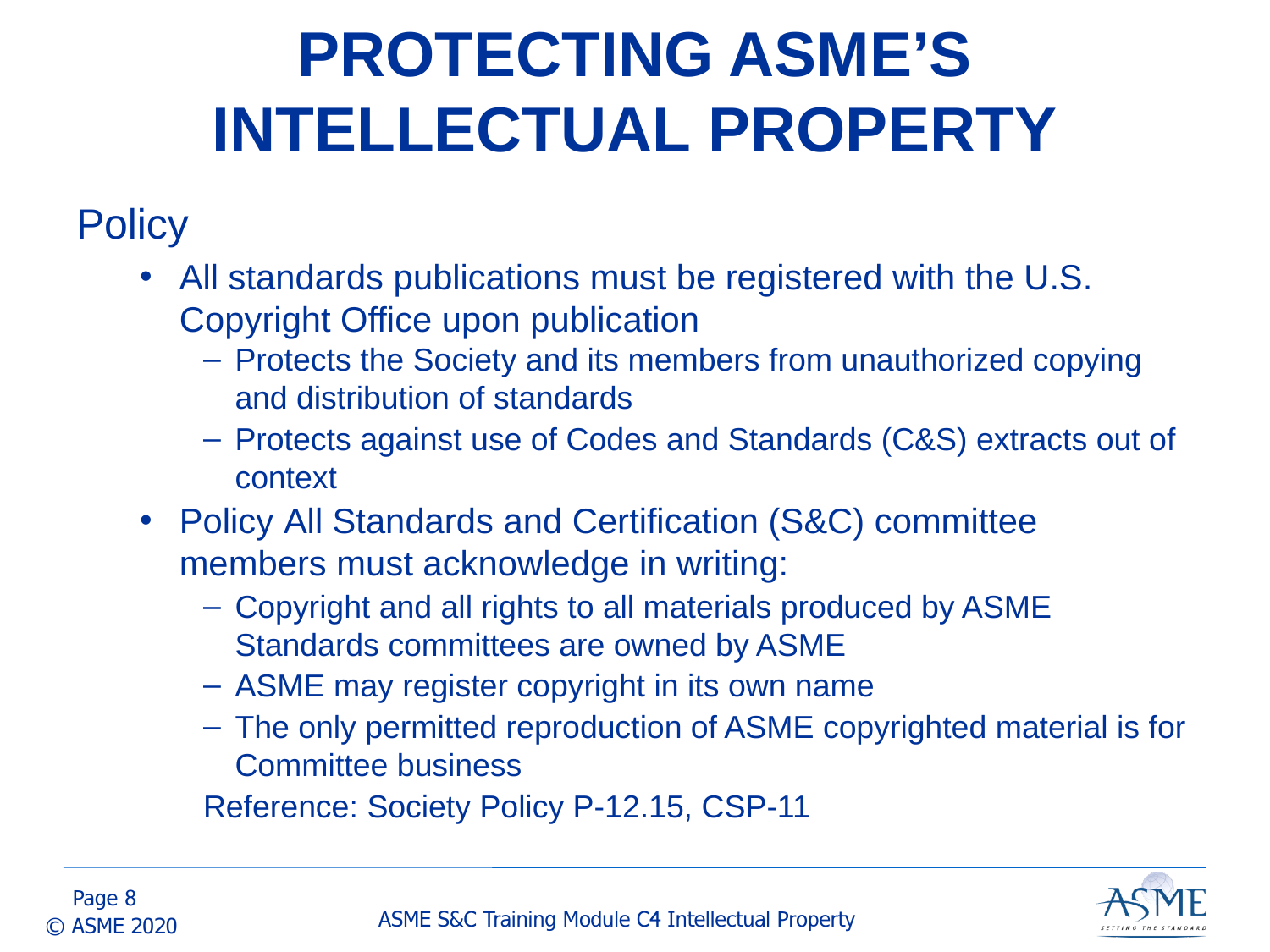

# PROTECTING ASME’S INTELLECTUAL PROPERTY
Policy
All standards publications must be registered with the U.S. Copyright Office upon publication
Protects the Society and its members from unauthorized copying and distribution of standards
Protects against use of Codes and Standards (C&S) extracts out of context
Policy All Standards and Certification (S&C) committee members must acknowledge in writing:
Copyright and all rights to all materials produced by ASME Standards committees are owned by ASME
ASME may register copyright in its own name
The only permitted reproduction of ASME copyrighted material is for Committee business
Reference: Society Policy P-12.15, CSP-11

8
ASME S&C Training Module C4 Intellectual Property